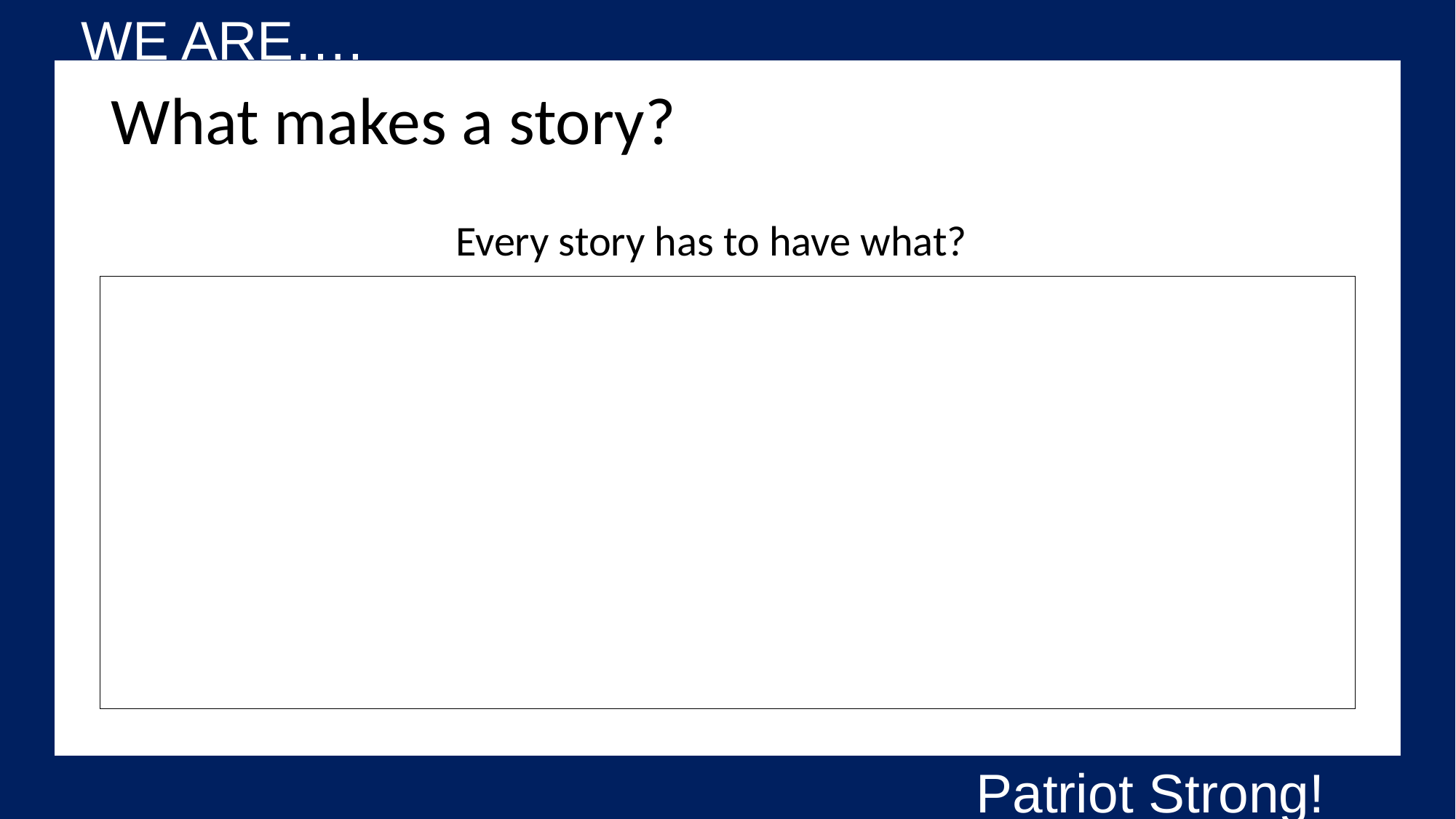

WE ARE….

# What makes a story?
Every story has to have what?

Patriot Strong!